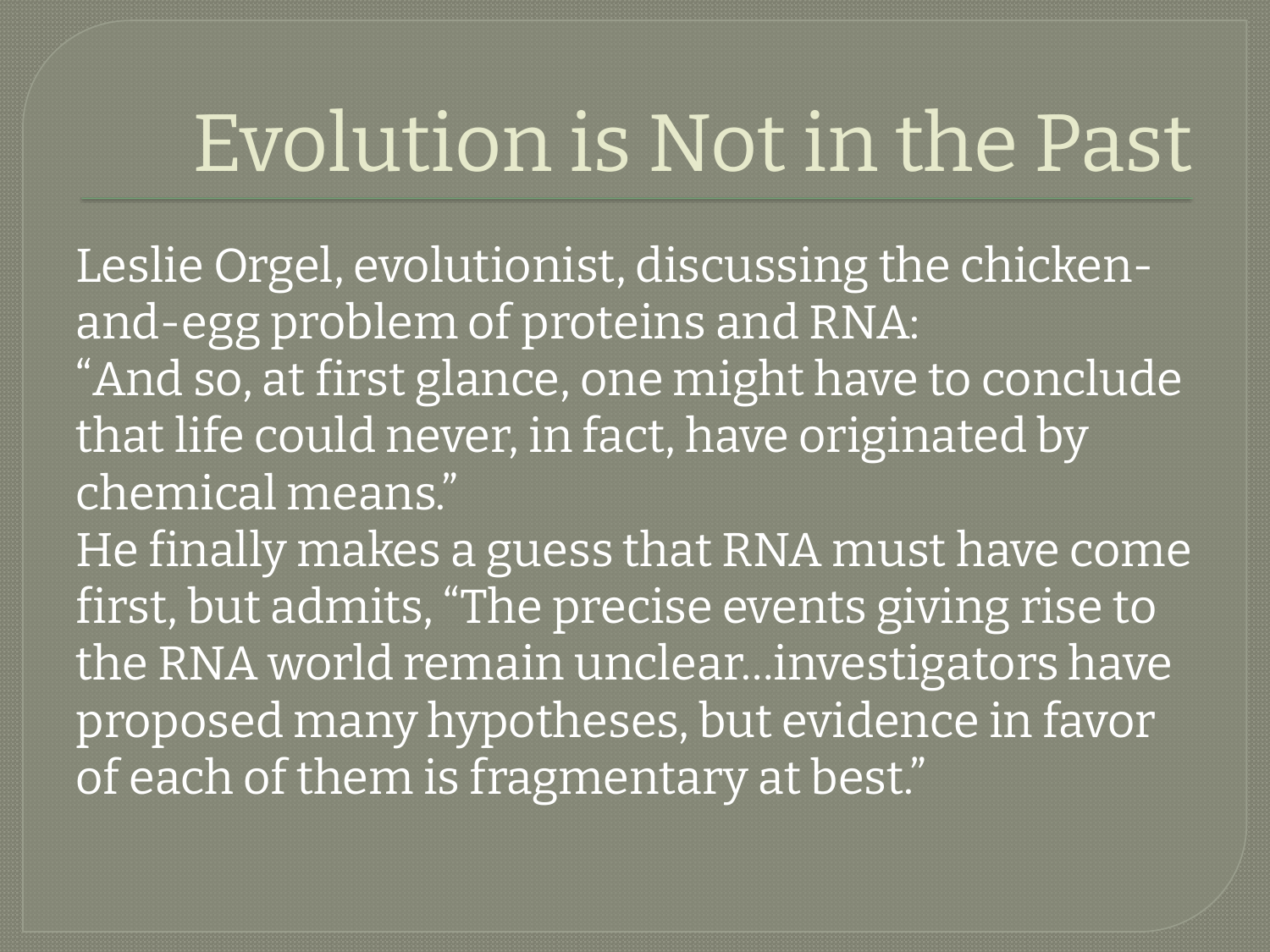

# Evolution is Not in the Past
Leslie Orgel, evolutionist, discussing the chicken-and-egg problem of proteins and RNA:
“And so, at first glance, one might have to conclude that life could never, in fact, have originated by chemical means.”
He finally makes a guess that RNA must have come first, but admits, “The precise events giving rise to the RNA world remain unclear…investigators have proposed many hypotheses, but evidence in favor of each of them is fragmentary at best.”